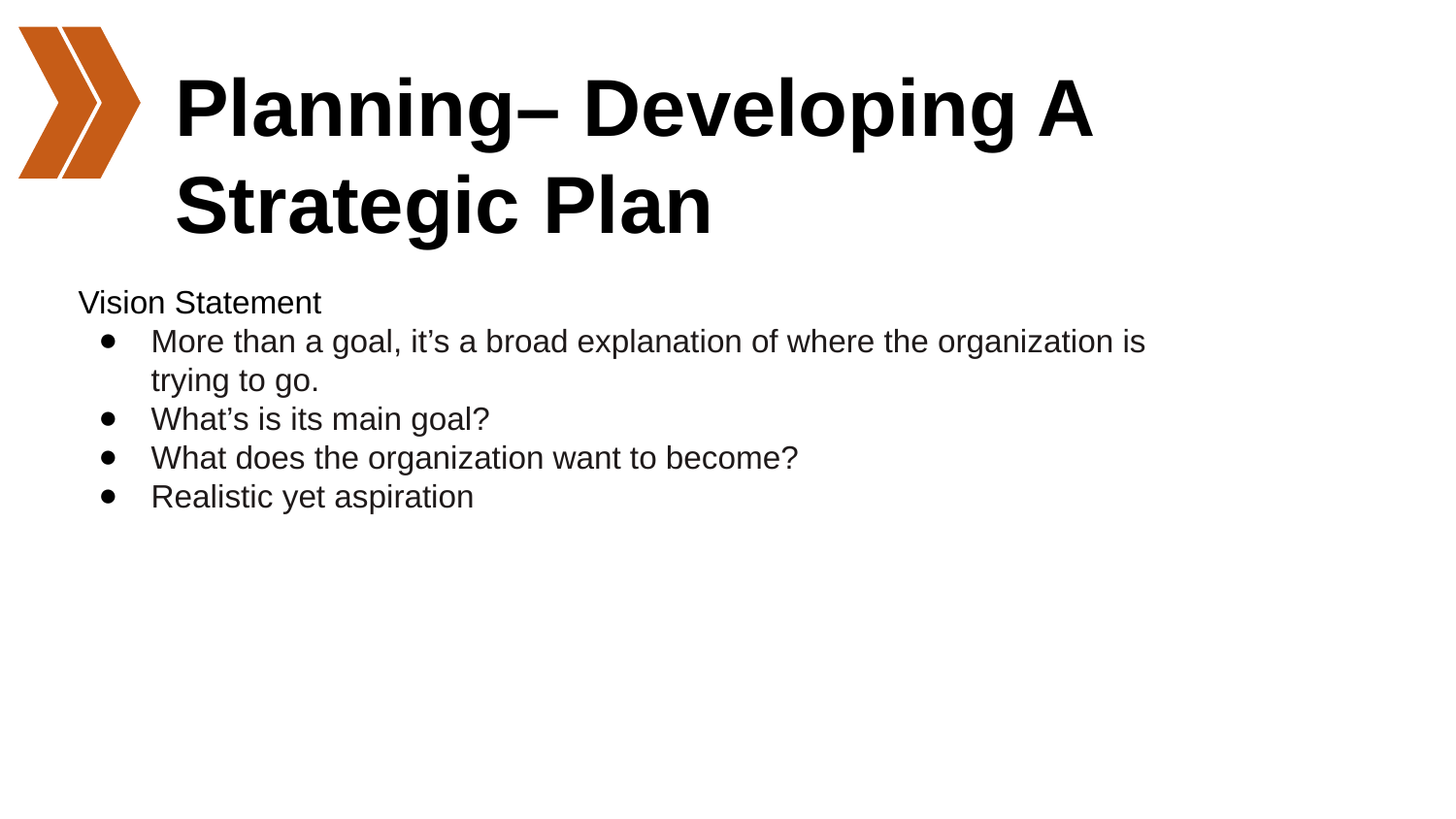

# Planning– Developing A Strategic Plan

Vision Statement
More than a goal, it’s a broad explanation of where the organization is trying to go.
What’s is its main goal?
What does the organization want to become?
Realistic yet aspiration